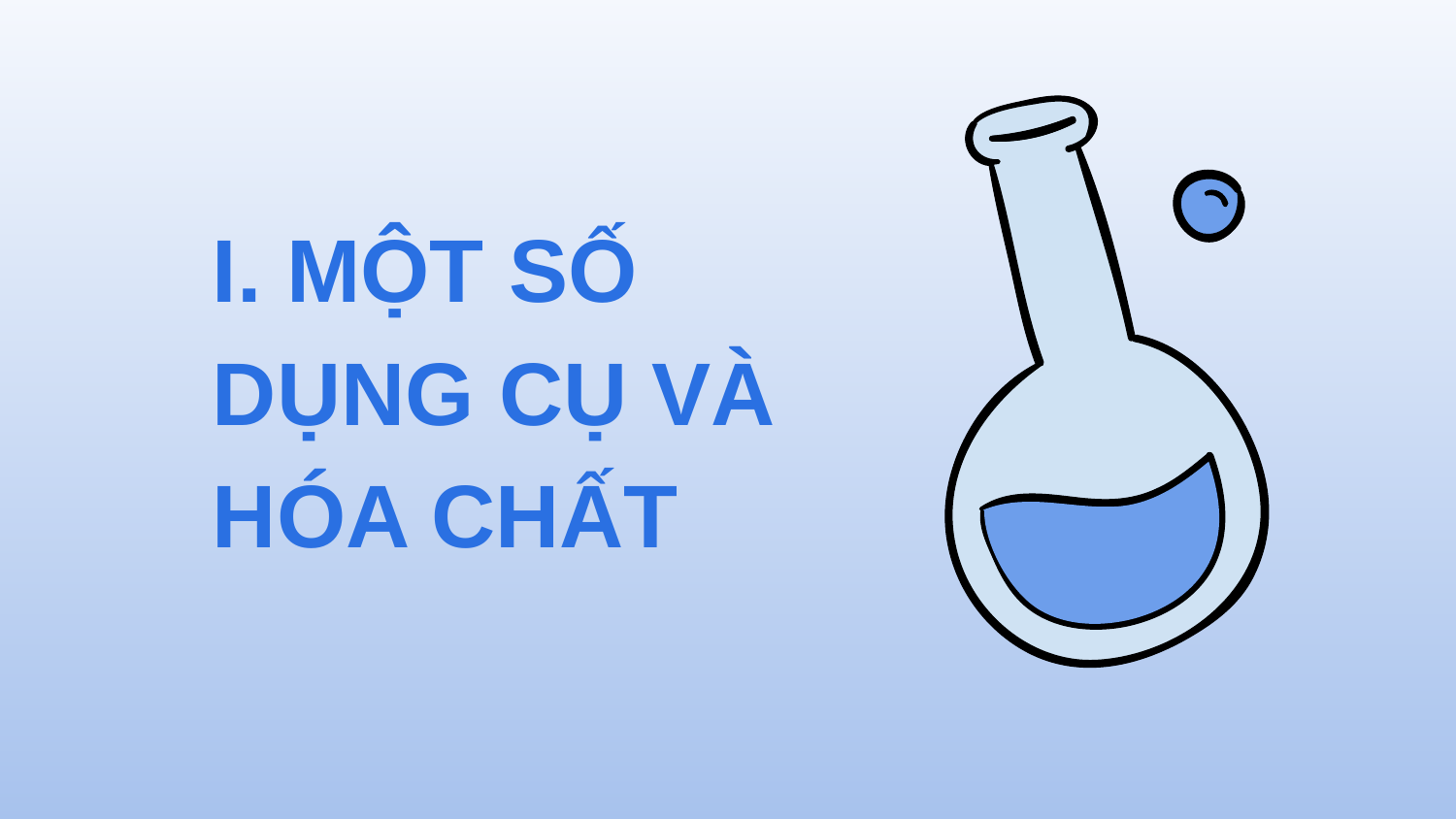

I. MỘT SỐ DỤNG CỤ VÀ HÓA CHẤT